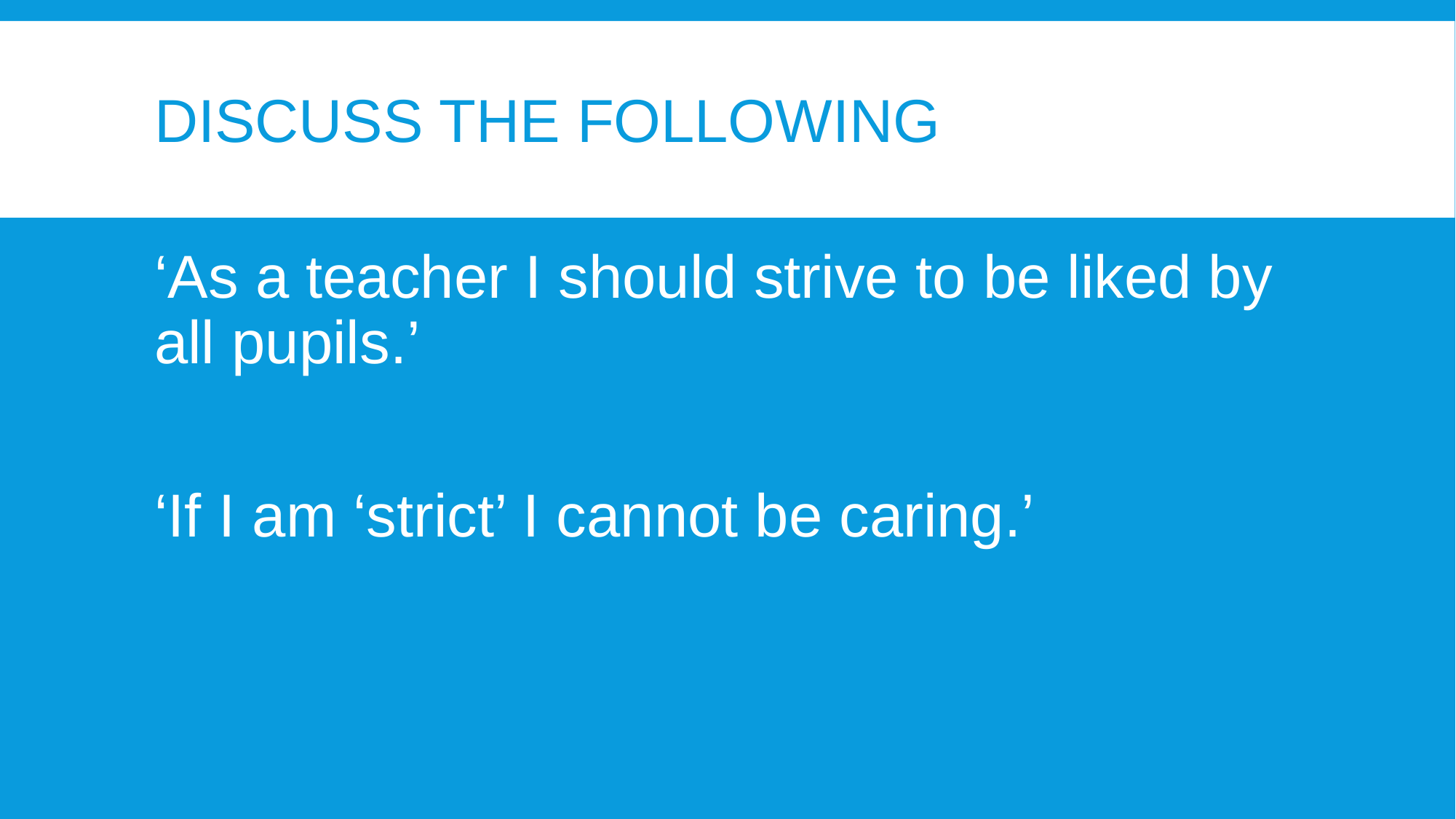

# Discuss the following
‘As a teacher I should strive to be liked by all pupils.’

‘If I am ‘strict’ I cannot be caring.’